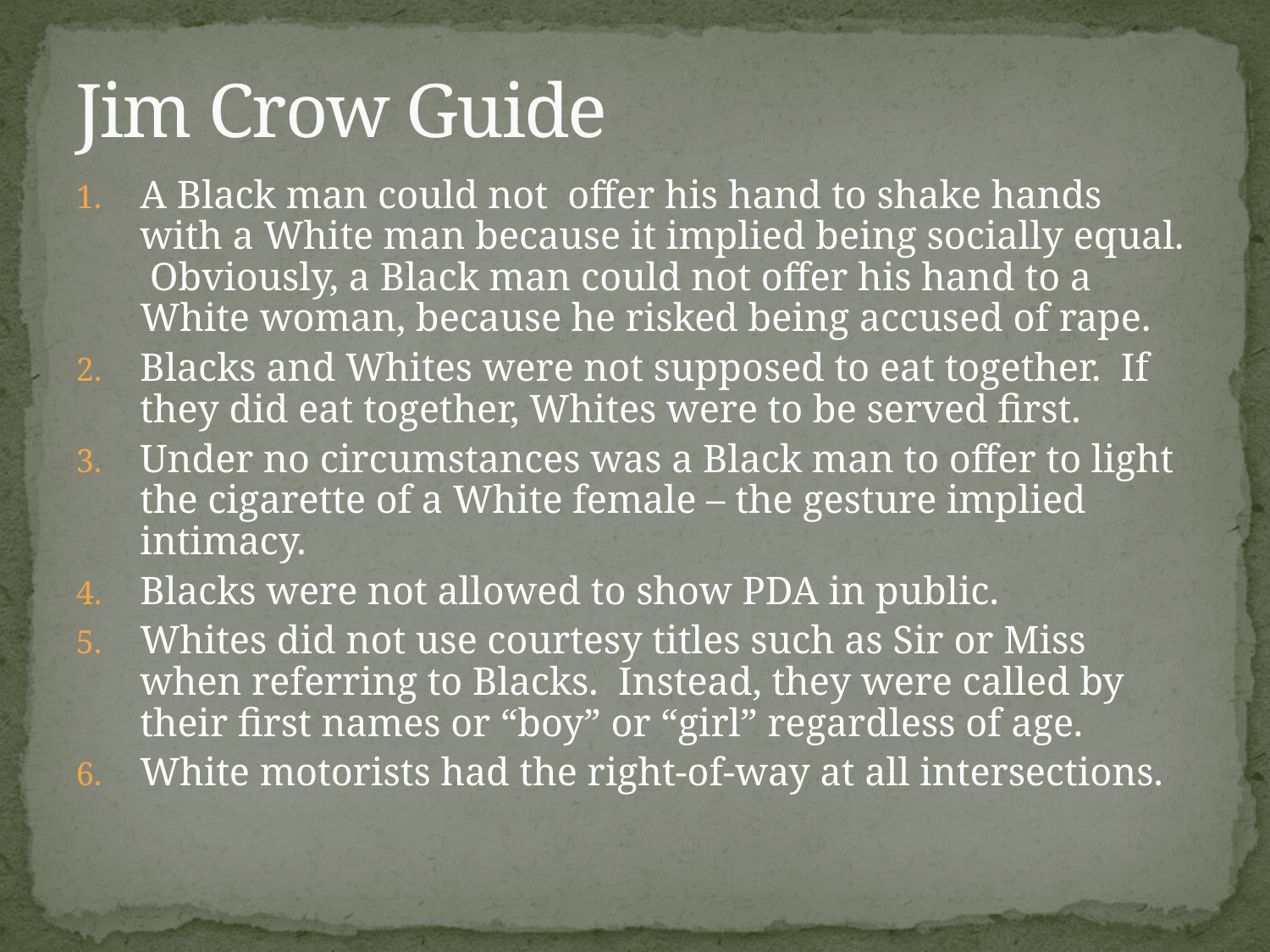

# Jim Crow Guide
A Black man could not  offer his hand to shake hands with a White man because it implied being socially equal.  Obviously, a Black man could not offer his hand to a White woman, because he risked being accused of rape.
Blacks and Whites were not supposed to eat together.  If they did eat together, Whites were to be served first.
Under no circumstances was a Black man to offer to light the cigarette of a White female – the gesture implied intimacy.
Blacks were not allowed to show PDA in public.
Whites did not use courtesy titles such as Sir or Miss when referring to Blacks.  Instead, they were called by their first names or “boy” or “girl” regardless of age.
White motorists had the right-of-way at all intersections.